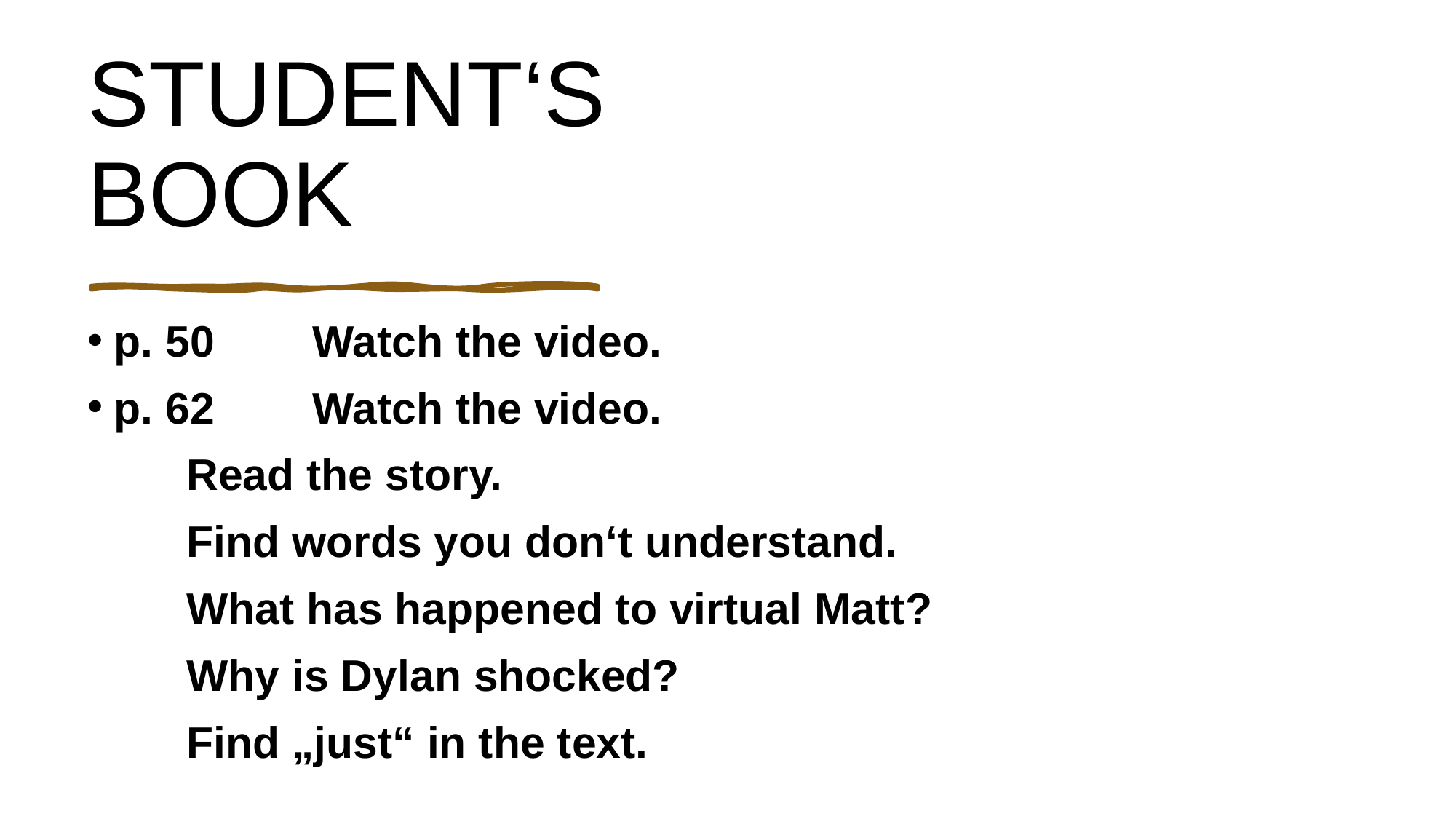

# STUDENT‘S BOOK

p. 50		Watch the video.
p. 62		Watch the video.
		Read the story.
		Find words you don‘t understand.
				What has happened to virtual Matt?
				Why is Dylan shocked?
		Find „just“ in the text.